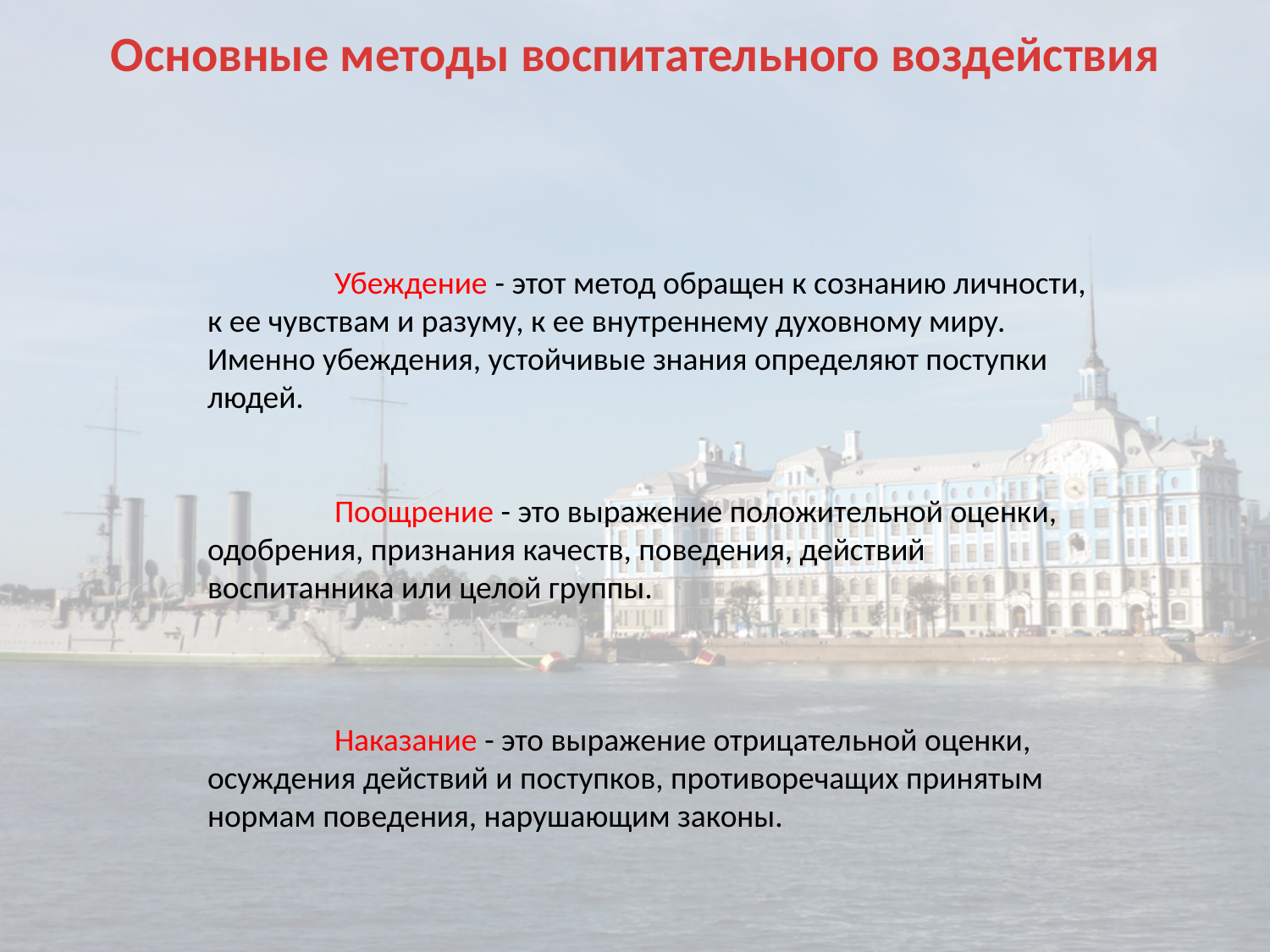

Основные методы воспитательного воздействия

	Убеждение - этот метод обращен к сознанию личности, к ее чувствам и разуму, к ее внутреннему духовному миру. Именно убеждения, устойчивые знания определяют поступки людей.

	Поощрение - это выражение положительной оценки, одобрения, признания качеств, поведения, действий воспитанника или целой группы.

	Наказание - это выражение отрицательной оценки, осуждения действий и поступков, противоречащих принятым нормам поведения, нарушающим законы.